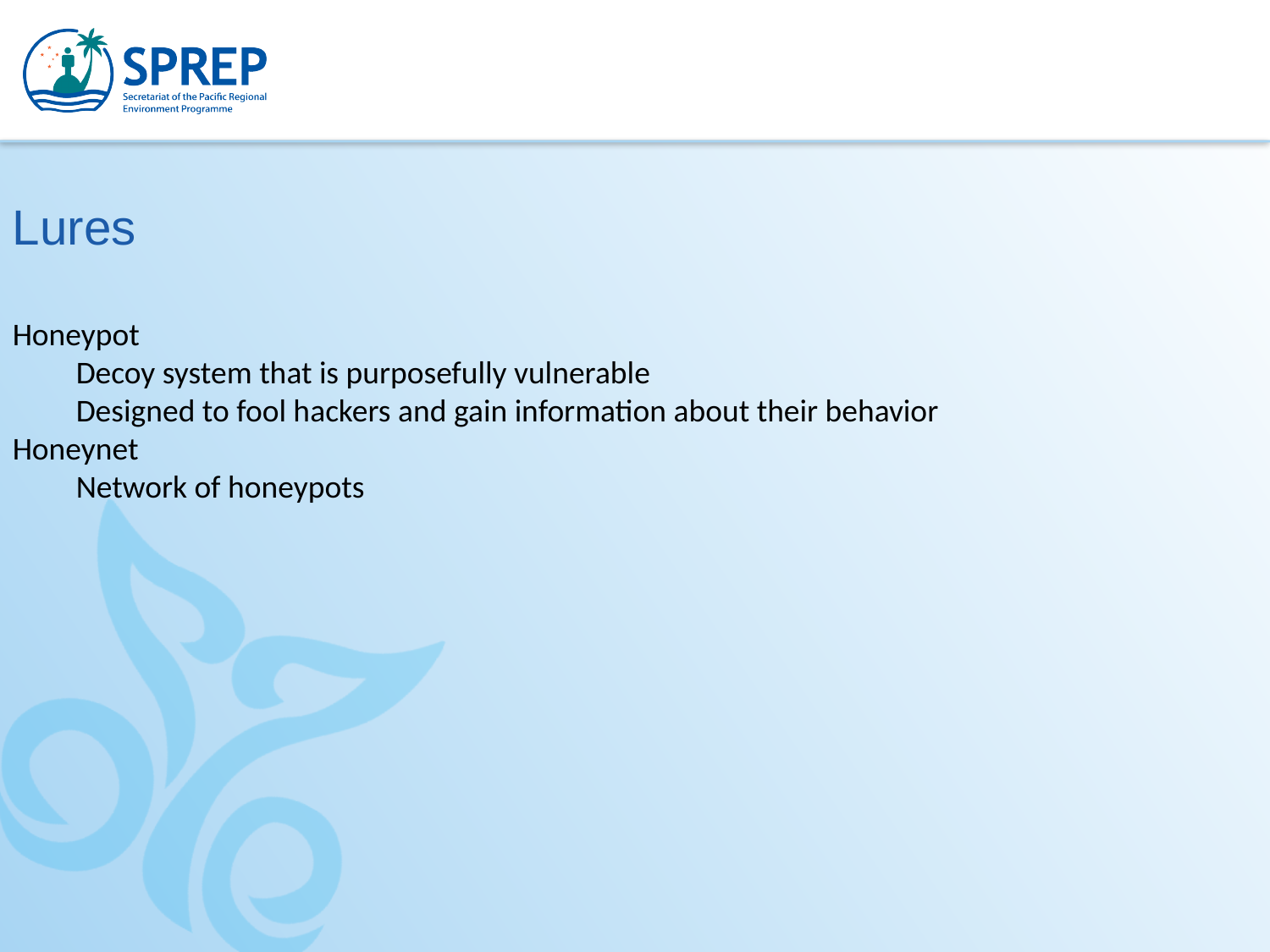

Lures
Honeypot
Decoy system that is purposefully vulnerable
Designed to fool hackers and gain information about their behavior
Honeynet
Network of honeypots